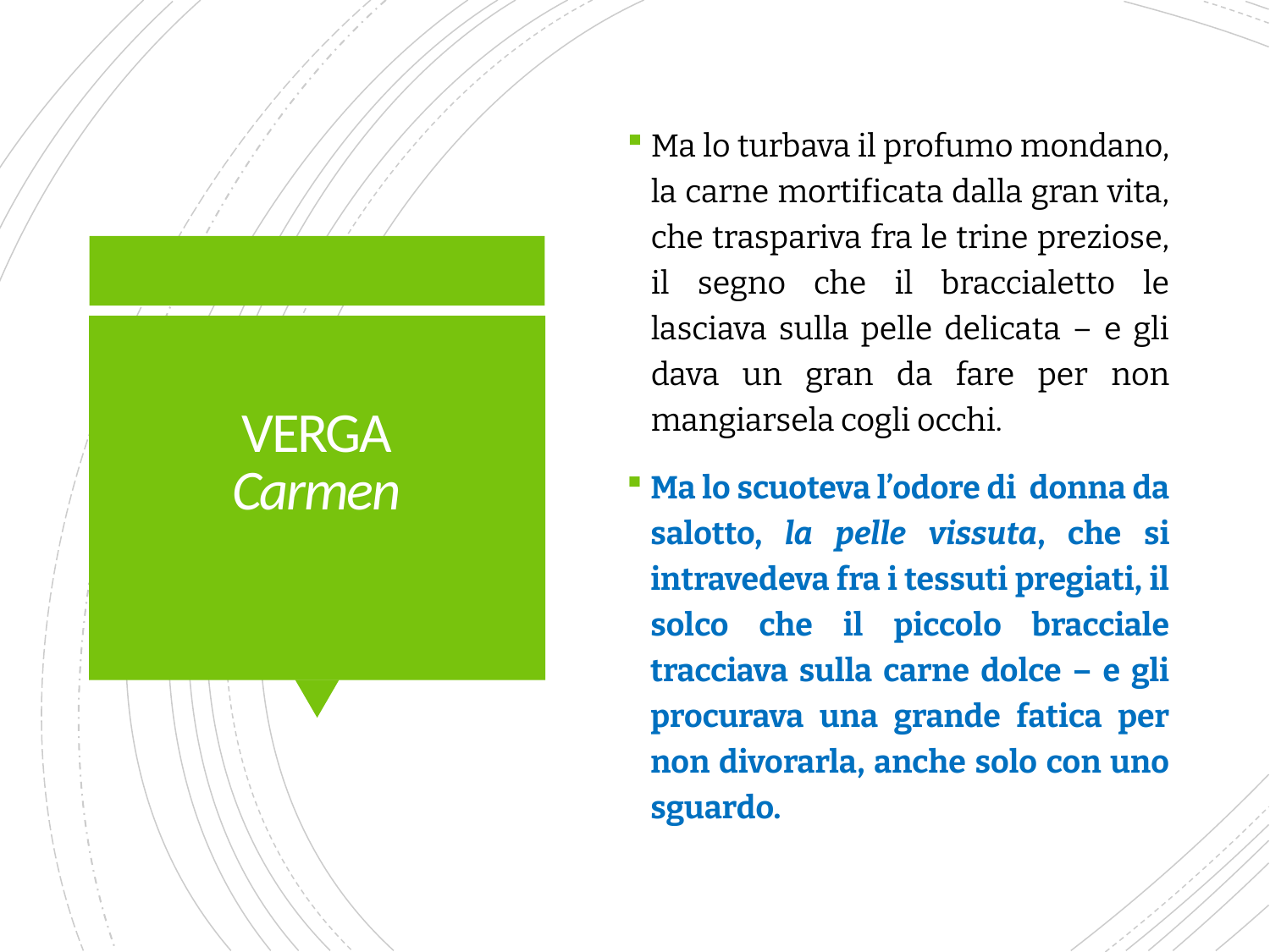

Ma lo turbava il profumo mondano, la carne mortificata dalla gran vita, che traspariva fra le trine preziose, il segno che il braccialetto le lasciava sulla pelle delicata – e gli dava un gran da fare per non mangiarsela cogli occhi.

# VERGA Carmen
Ma lo scuoteva l’odore di  donna da salotto, la pelle vissuta, che si intravedeva fra i tessuti pregiati, il solco che il piccolo bracciale tracciava sulla carne dolce – e gli procurava una grande fatica per non divorarla, anche solo con uno sguardo.